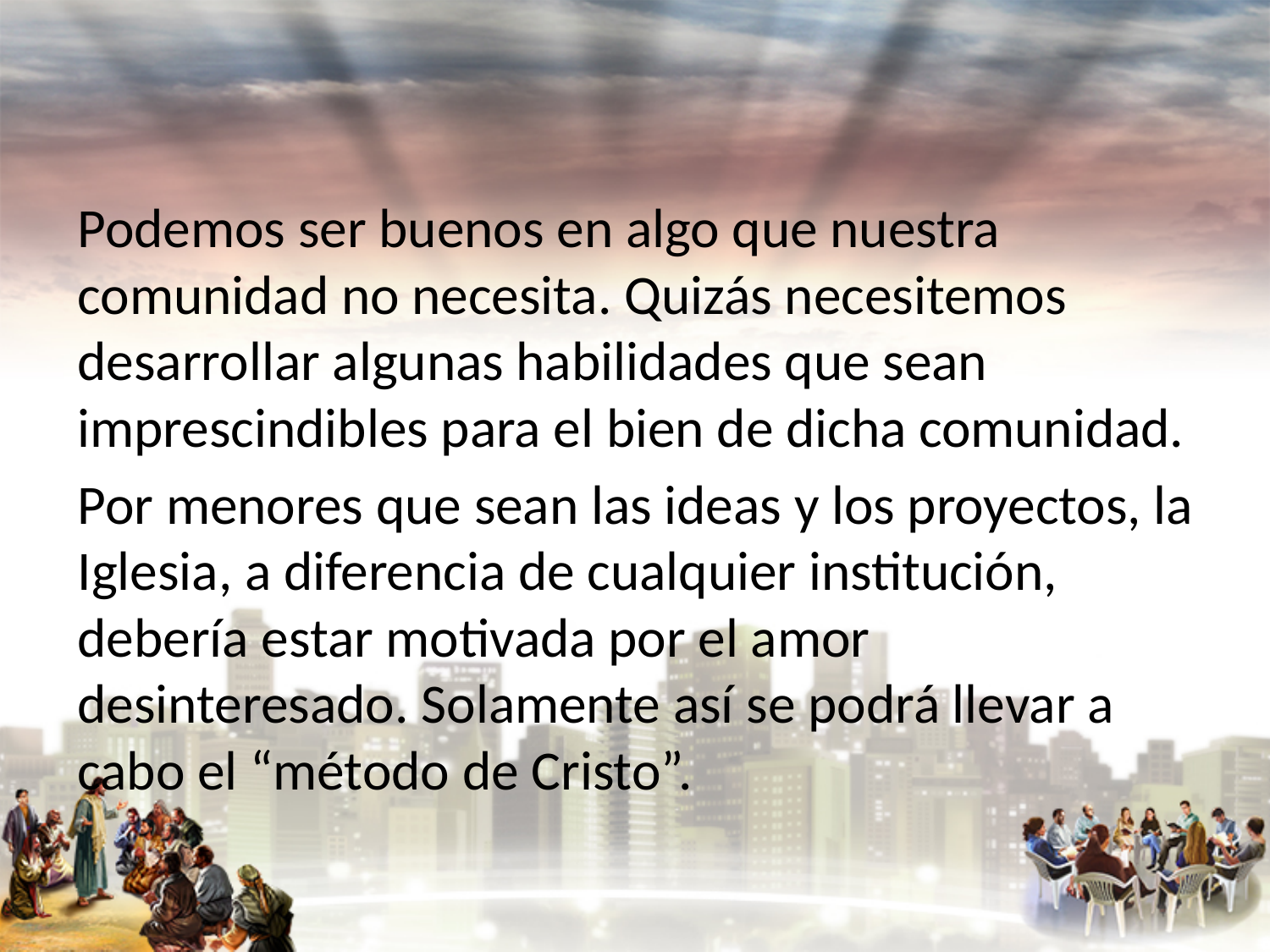

#
Podemos ser buenos en algo que nuestra comunidad no necesita. Quizás necesitemos desarrollar algunas habilidades que sean imprescindibles para el bien de dicha comunidad.
Por menores que sean las ideas y los proyectos, la Iglesia, a diferencia de cualquier institución, debería estar motivada por el amor desinteresado. Solamente así se podrá llevar a cabo el “método de Cristo”.